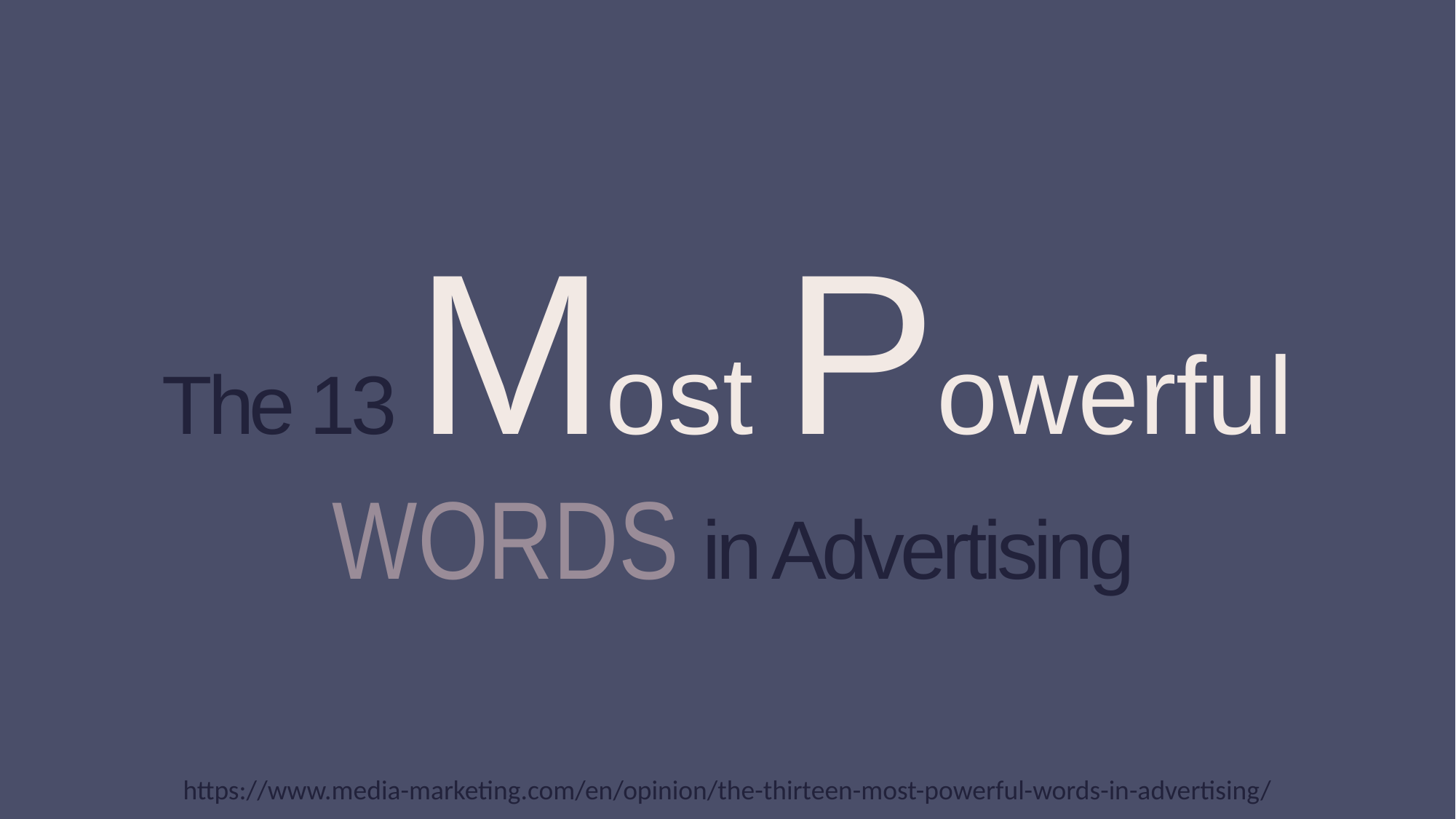

# The 13 Most Powerful WORDS in Advertising
https://www.media-marketing.com/en/opinion/the-thirteen-most-powerful-words-in-advertising/